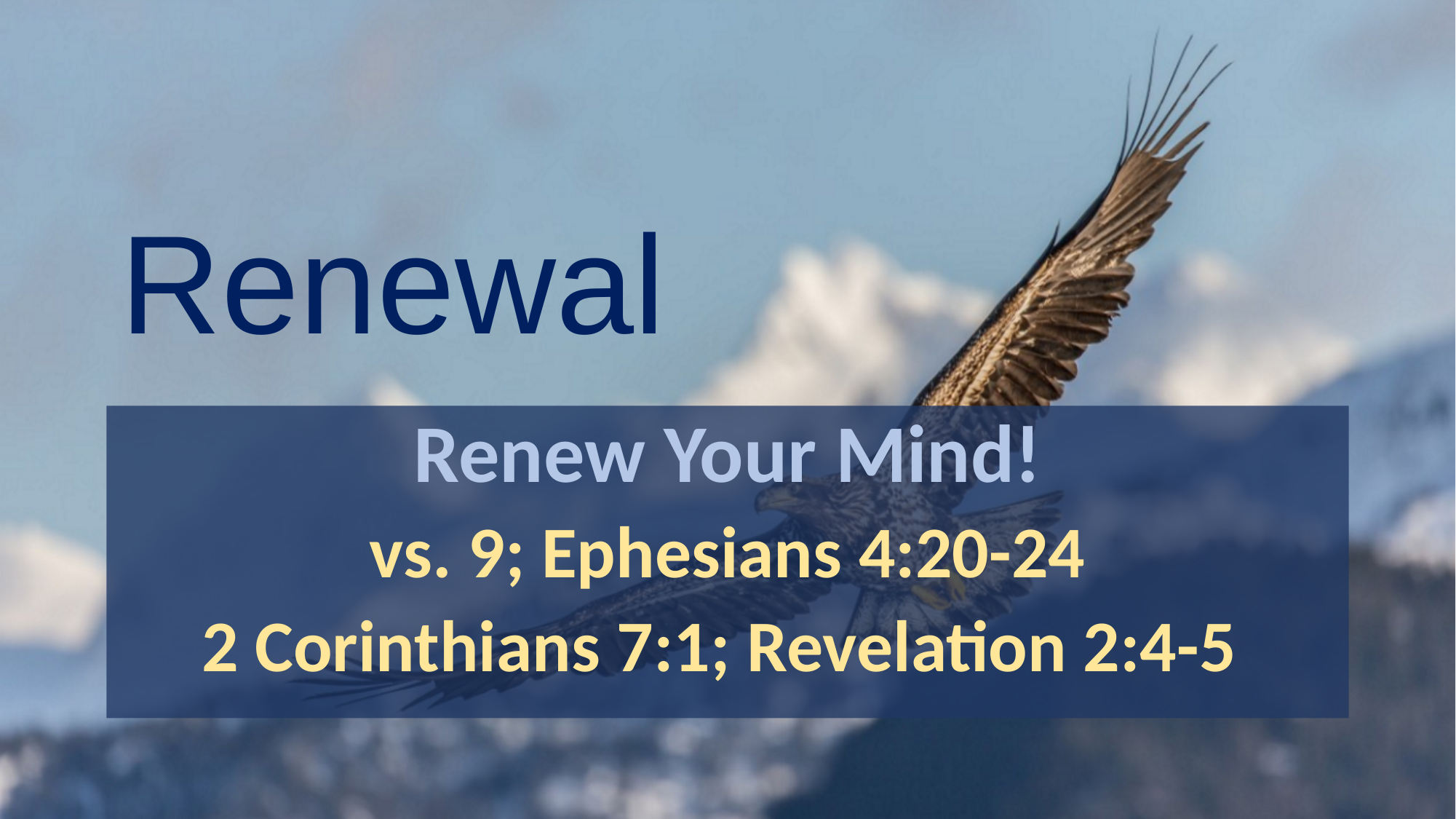

# Renewal
Renew Your Mind!
vs. 9; Ephesians 4:20-24
2 Corinthians 7:1; Revelation 2:4-5